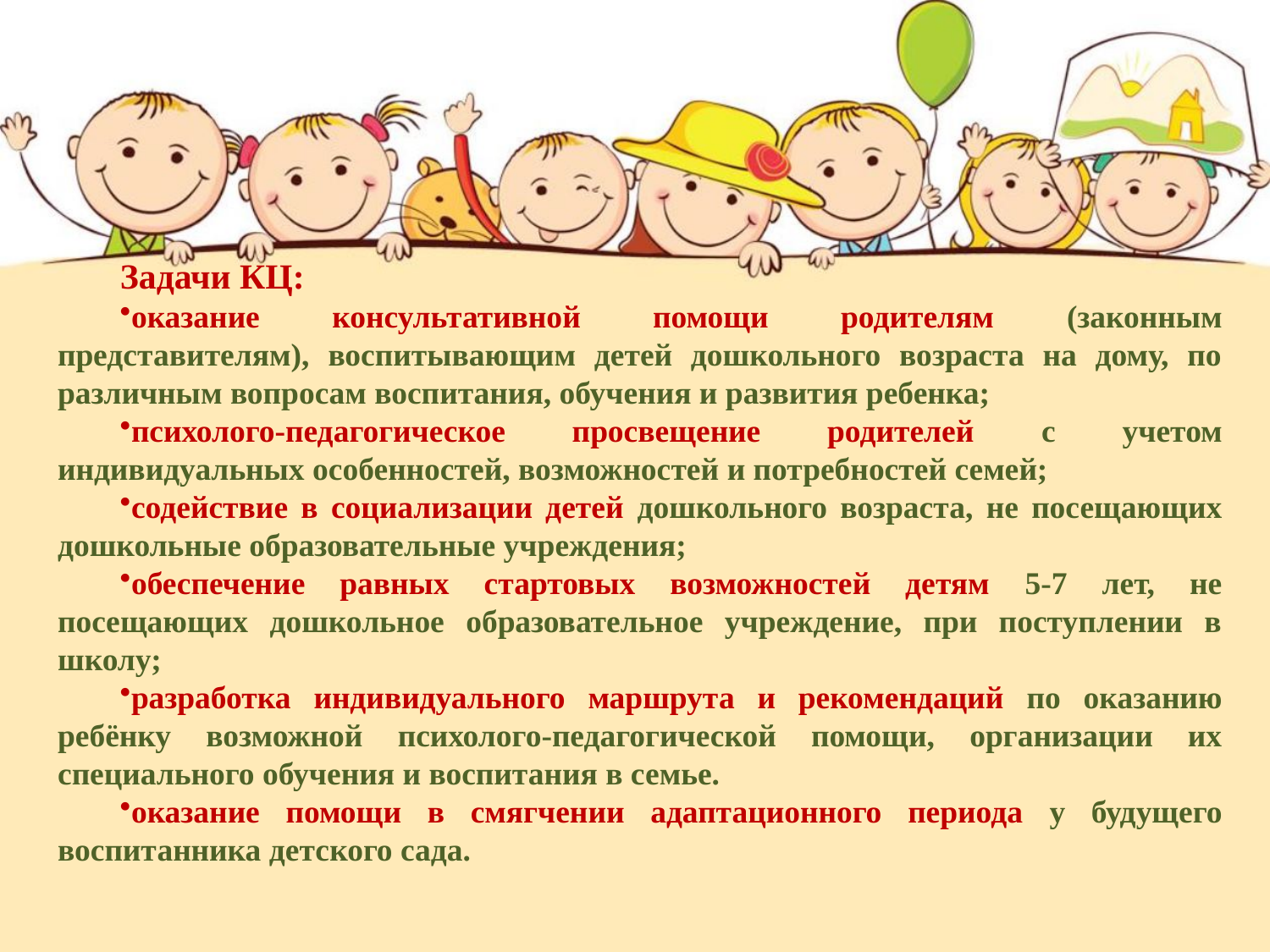

Задачи КЦ:
оказание консультативной помощи родителям (законным представителям), воспитывающим детей дошкольного возраста на дому, по различным вопросам воспитания, обучения и развития ребенка;
психолого-педагогическое просвещение родителей с учетом индивидуальных особенностей, возможностей и потребностей семей;
содействие в социализации детей дошкольного возраста, не посещающих дошкольные образовательные учреждения;
обеспечение равных стартовых возможностей детям 5-7 лет, не посещающих дошкольное образовательное учреждение, при поступлении в школу;
разработка индивидуального маршрута и рекомендаций по оказанию ребёнку возможной психолого-педагогической помощи, организации их специального обучения и воспитания в семье.
оказание помощи в смягчении адаптационного периода у будущего воспитанника детского сада.